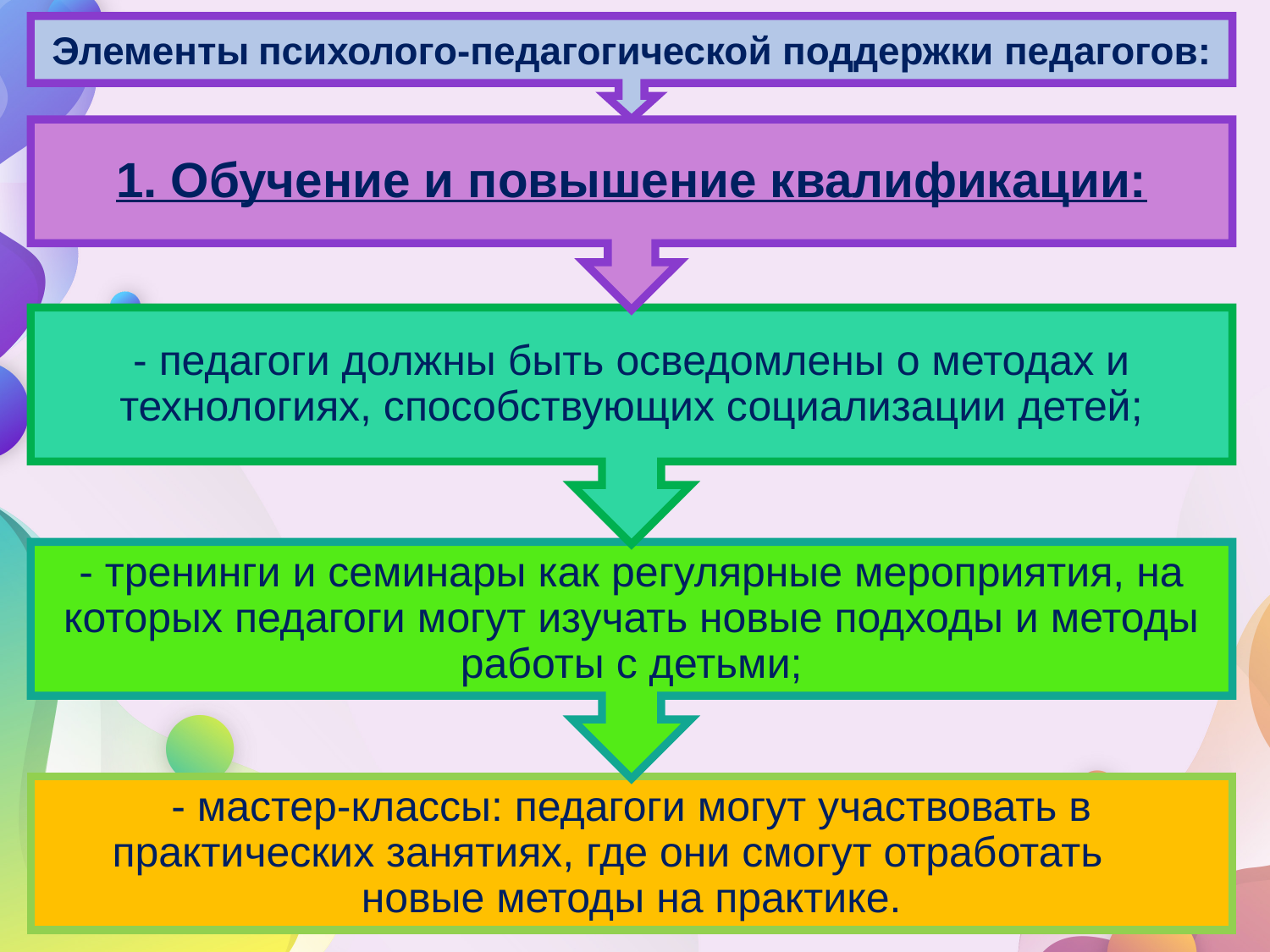

Элементы психолого-педагогической поддержки педагогов:
- мастер-классы: педагоги могут участвовать в практических занятиях, где они смогут отработать     новые методы на практике.
- тренинги и семинары как регулярные мероприятия, на которых педагоги могут изучать новые подходы и методы работы с детьми;
- педагоги должны быть осведомлены о методах и технологиях, способствующих социализации детей;
1. Обучение и повышение квалификации: